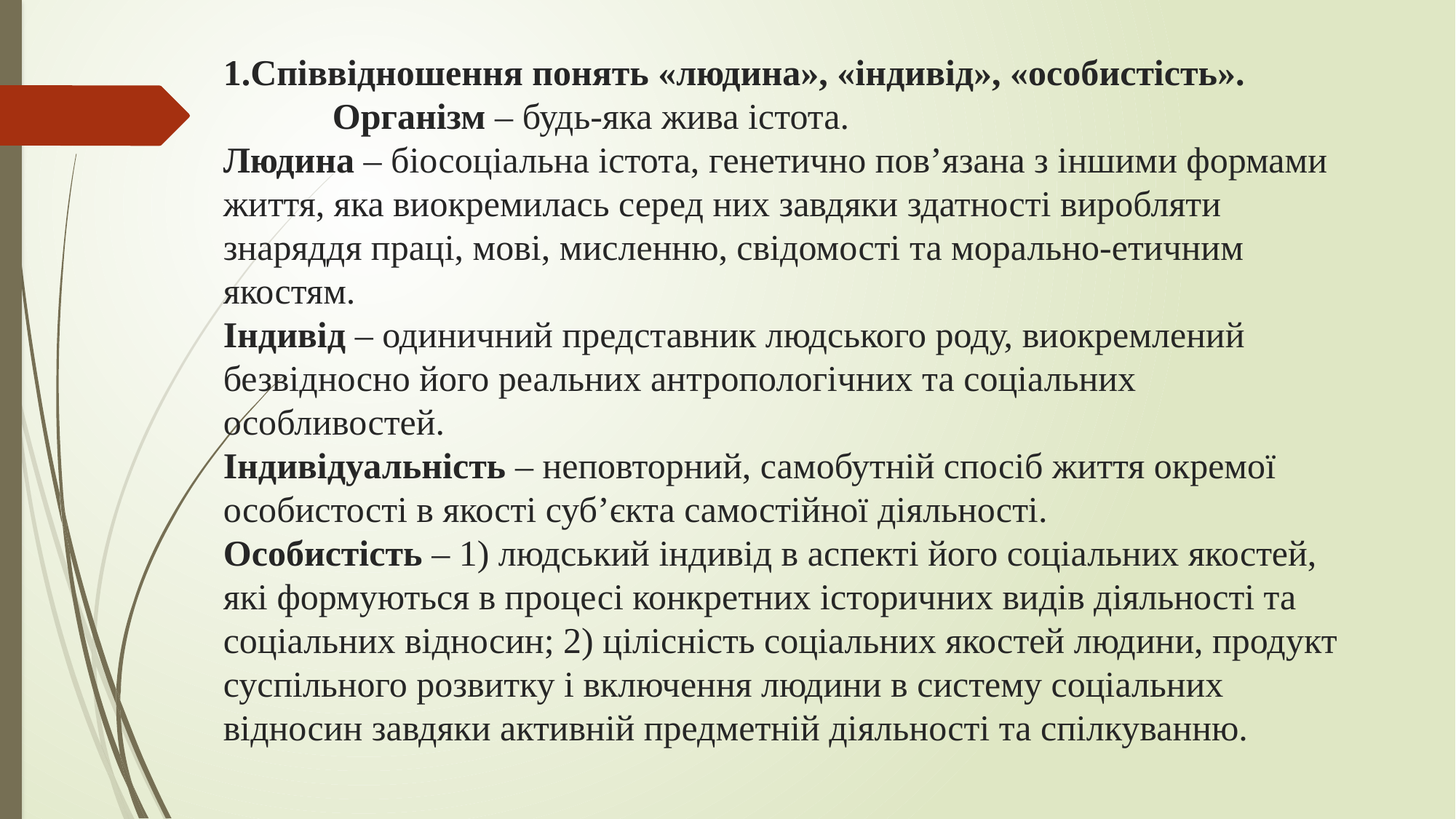

# 1.Співвідношення понять «людина», «індивід», «особистість». Організм – будь-яка жива істота. Людина – біосоціальна істота, генетично пов’язана з іншими формами життя, яка виокремилась серед них завдяки здатності виробляти знаряддя праці, мові, мисленню, свідомості та морально-етичним якостям. Індивід – одиничний представник людського роду, виокремлений безвідносно його реальних антропологічних та соціальних особливостей. Індивідуальність – неповторний, самобутній спосіб життя окремої особистості в якості суб’єкта самостійної діяльності. Особистість – 1) людський індивід в аспекті його соціальних якостей, які формуються в процесі конкретних історичних видів діяльності та соціальних відносин; 2) цілісність соціальних якостей людини, продукт суспільного розвитку і включення людини в систему соціальних відносин завдяки активній предметній діяльності та спілкуванню.